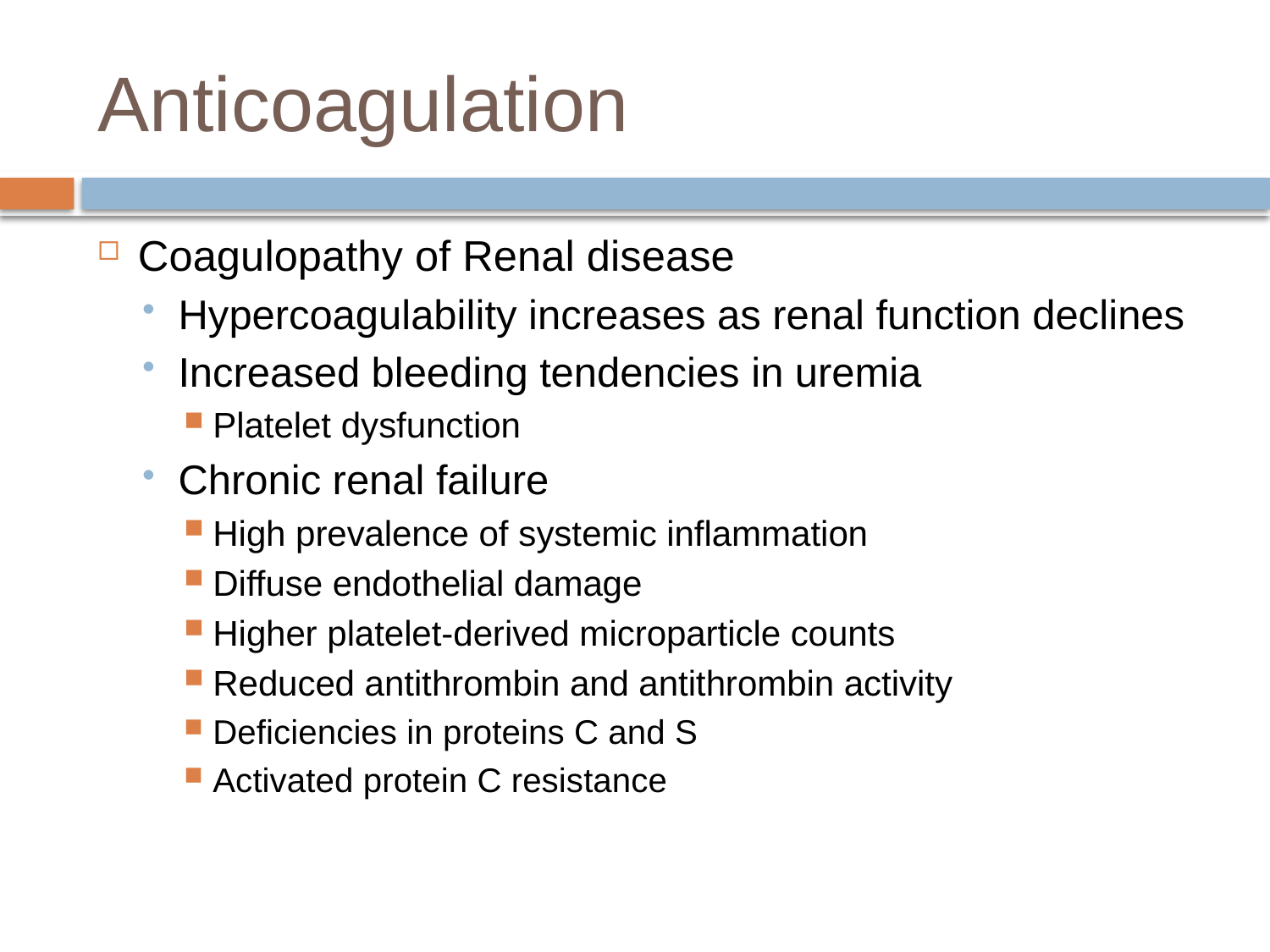

# Anticoagulation
Coagulopathy of Renal disease
Hypercoagulability increases as renal function declines
Increased bleeding tendencies in uremia
Platelet dysfunction
Chronic renal failure
High prevalence of systemic inflammation
Diffuse endothelial damage
Higher platelet-derived microparticle counts
Reduced antithrombin and antithrombin activity
Deficiencies in proteins C and S
Activated protein C resistance